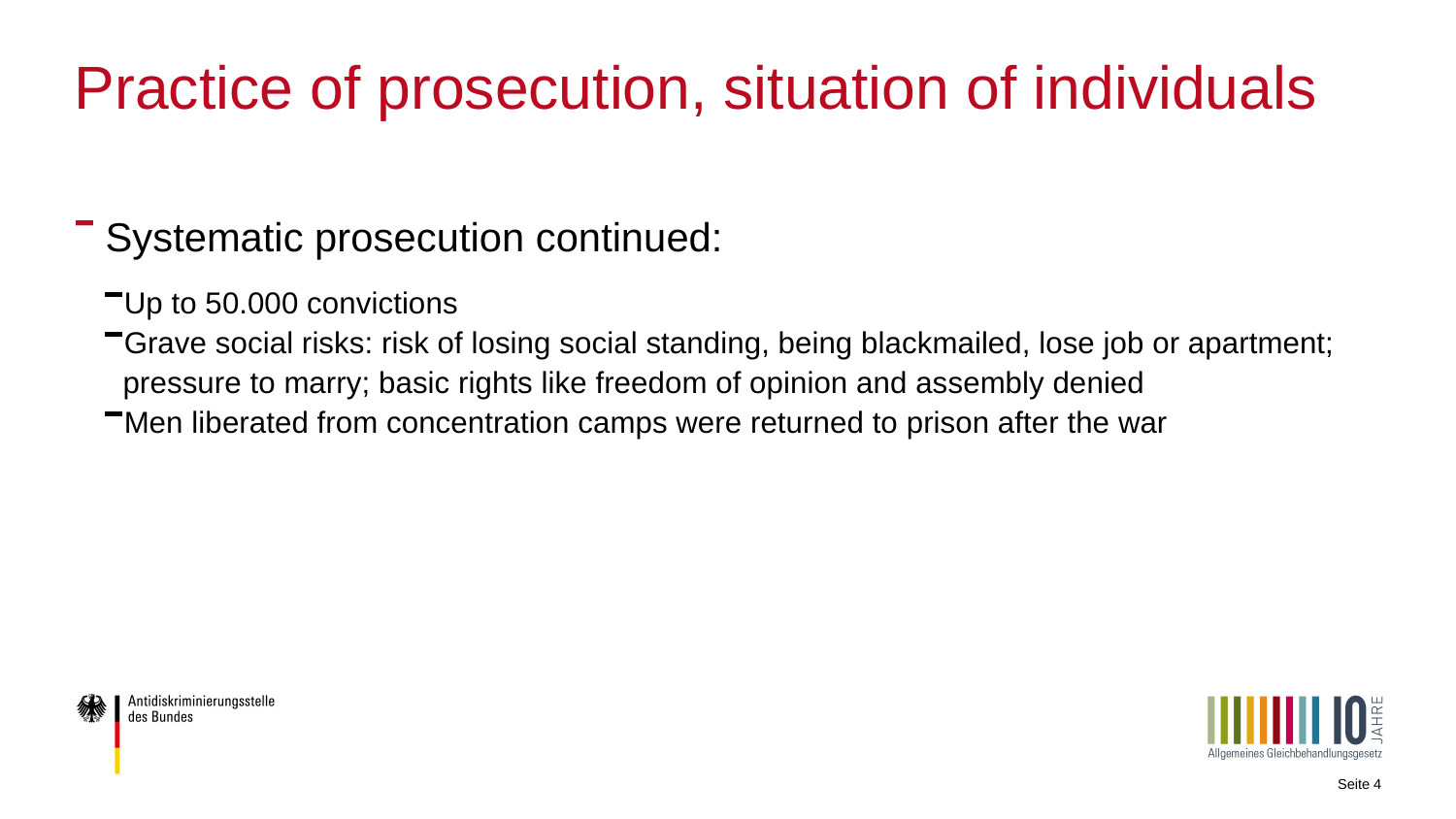

# Practice of prosecution, situation of individuals
Systematic prosecution continued:
Up to 50.000 convictions
Grave social risks: risk of losing social standing, being blackmailed, lose job or apartment; pressure to marry; basic rights like freedom of opinion and assembly denied
Men liberated from concentration camps were returned to prison after the war
Seite 4